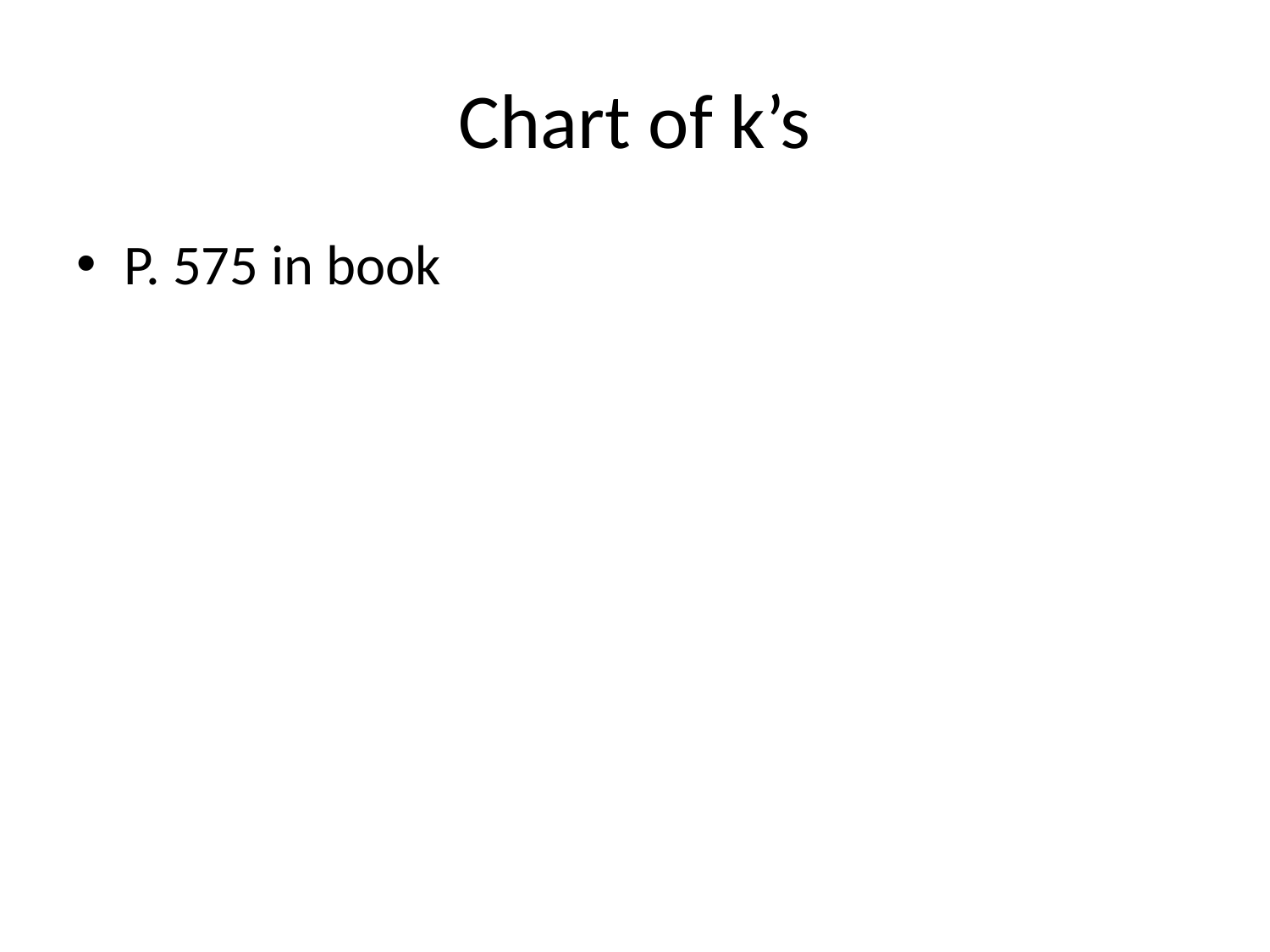

# Chart of k’s
P. 575 in book